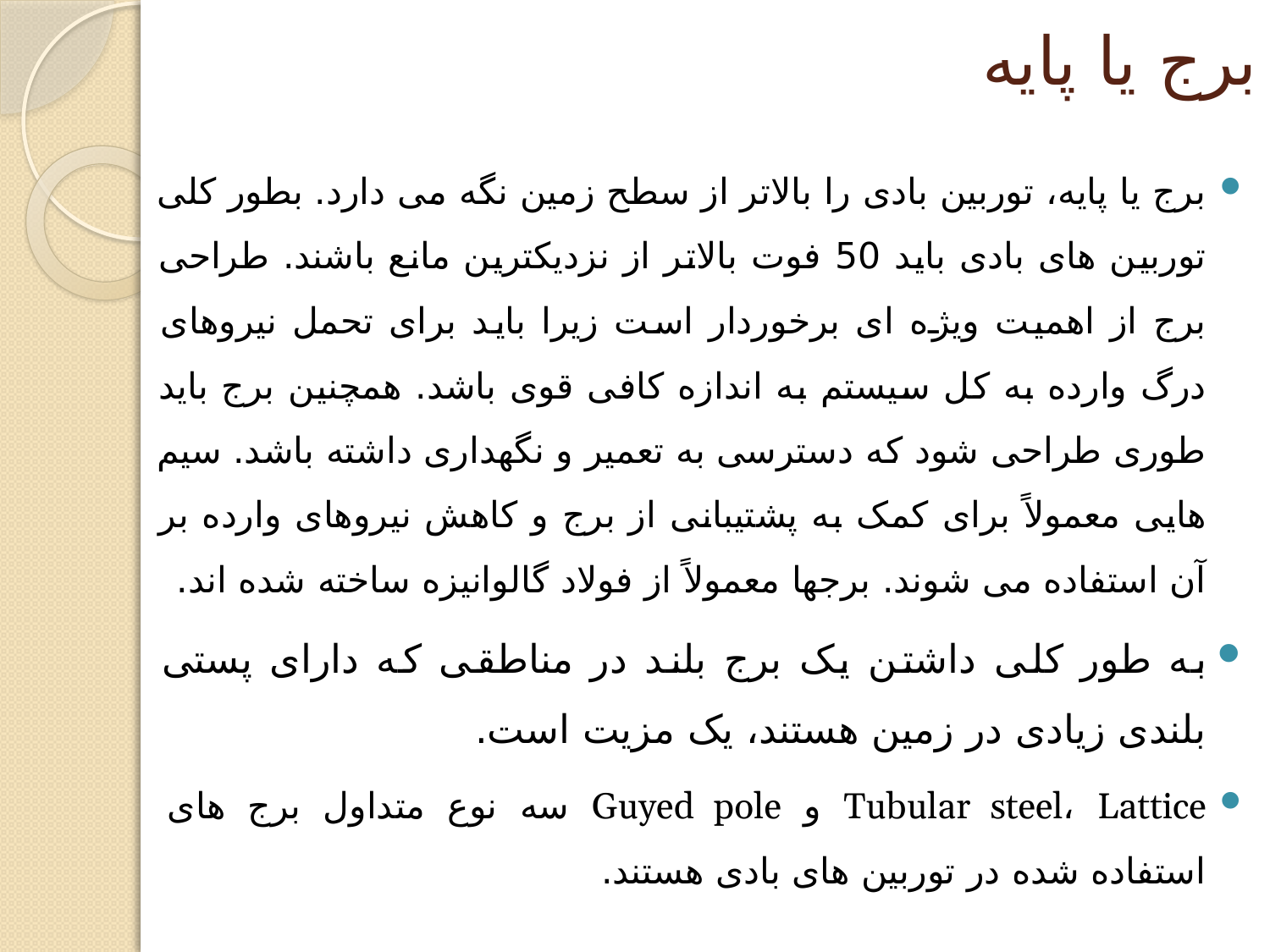

# برج یا پایه

برج یا پایه، توربین بادی را بالاتر از سطح زمین نگه می دارد. بطور کلی توربین های بادی باید 50 فوت بالاتر از نزدیکترین مانع باشند. طراحی برج از اهمیت ویژه ای برخوردار است زیرا باید برای تحمل نیروهای درگ وارده به کل سیستم به اندازه کافی قوی باشد. همچنین برج باید طوری طراحی شود که دسترسی به تعمیر و نگهداری داشته باشد. سیم هایی معمولاً برای کمک به پشتیبانی از برج و کاهش نیروهای وارده بر آن استفاده می شوند. برجها معمولاً از فولاد گالوانیزه ساخته شده اند.
به طور کلی داشتن یک برج بلند در مناطقی که دارای پستی بلندی زیادی در زمین هستند، یک مزیت است.
Tubular steel، Lattice و Guyed pole سه نوع متداول برج های استفاده شده در توربین های بادی هستند.